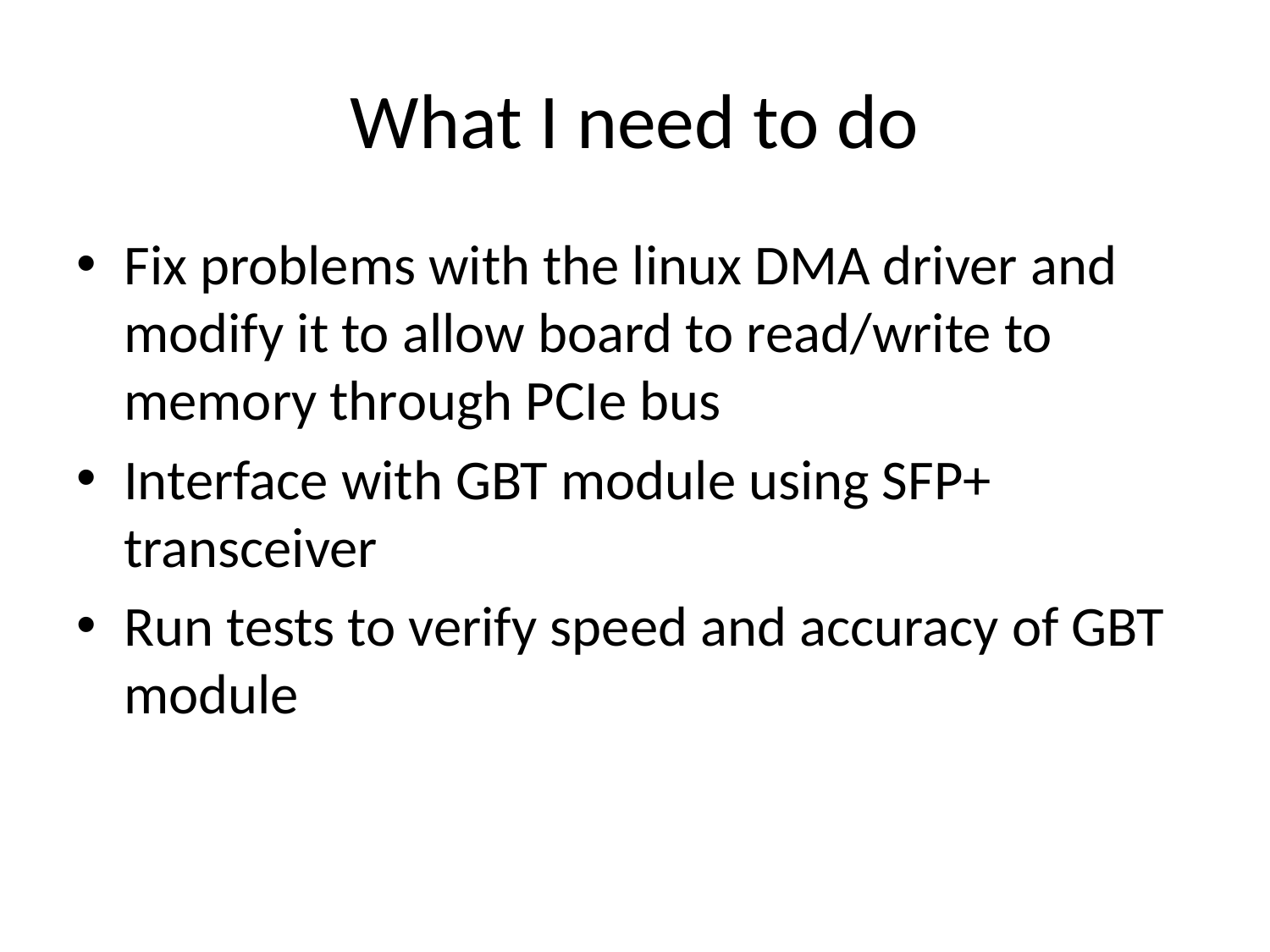

# What I need to do
Fix problems with the linux DMA driver and modify it to allow board to read/write to memory through PCIe bus
Interface with GBT module using SFP+ transceiver
Run tests to verify speed and accuracy of GBT module